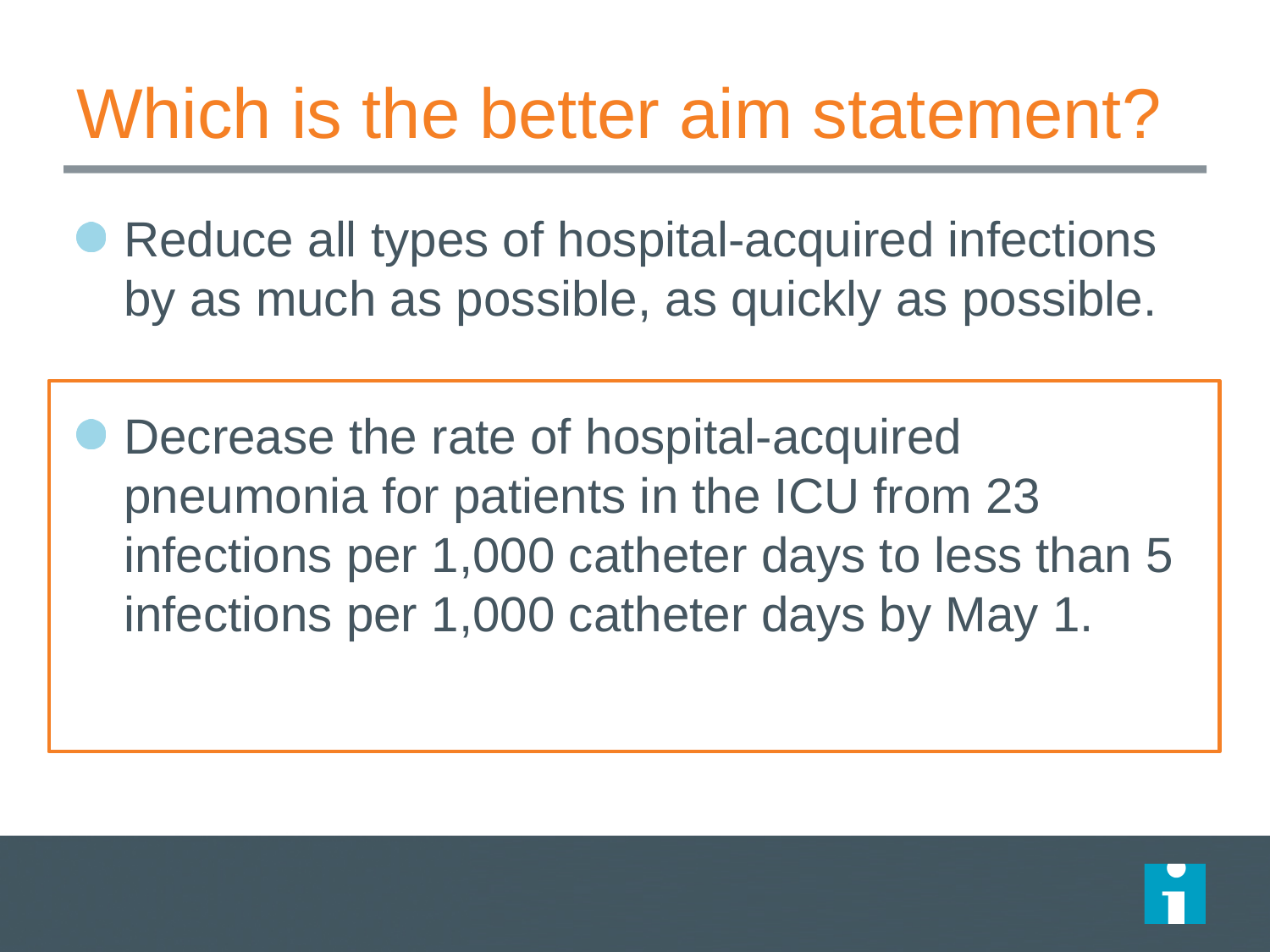

# Which is the better aim statement?
Reduce all types of hospital-acquired infections by as much as possible, as quickly as possible.

Decrease the rate of hospital-acquired pneumonia for patients in the ICU from 23 infections per 1,000 catheter days to less than 5 infections per 1,000 catheter days by May 1.